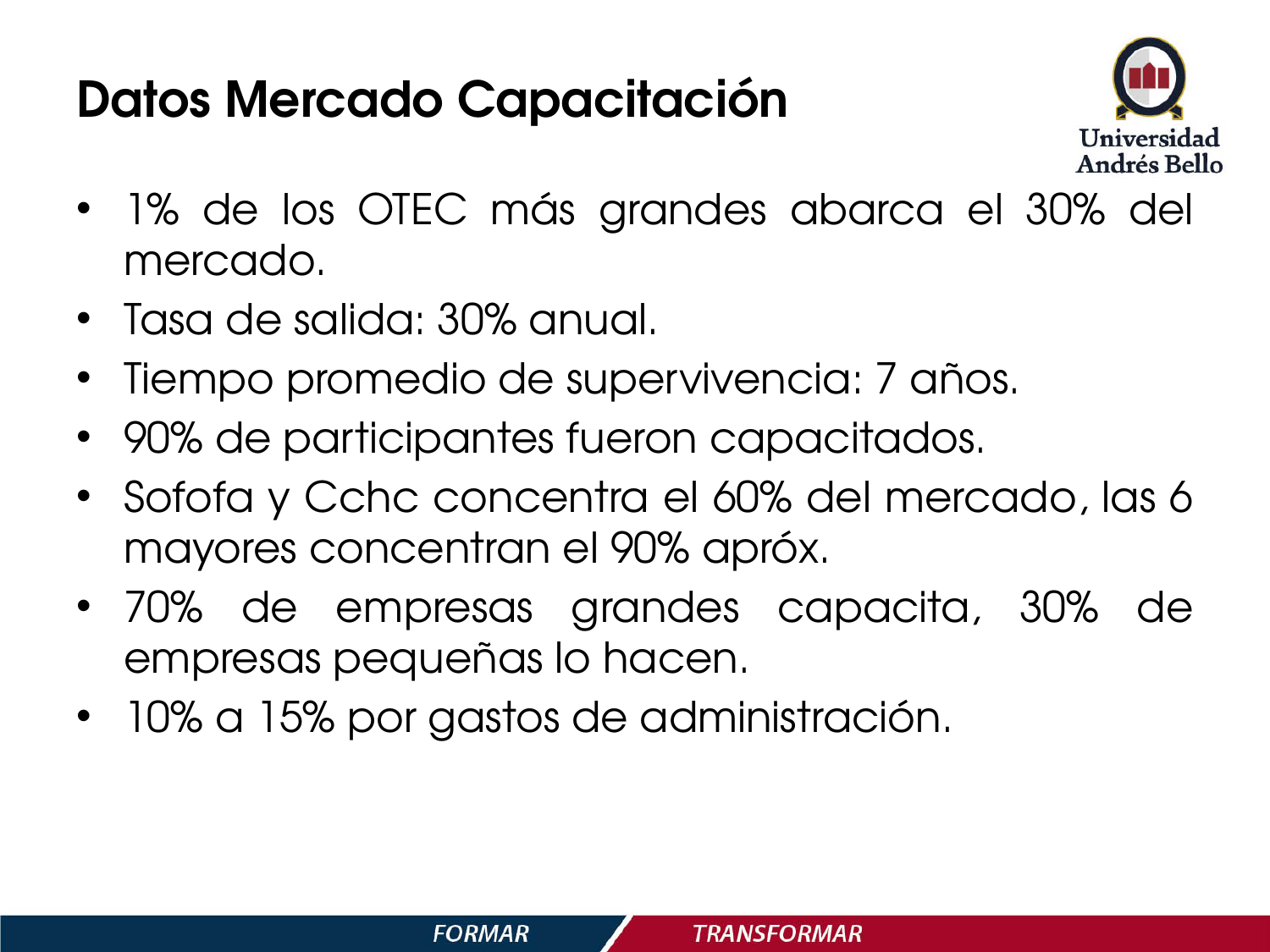

# Datos Mercado Capacitación
1% de los OTEC más grandes abarca el 30% del mercado.
Tasa de salida: 30% anual.
Tiempo promedio de supervivencia: 7 años.
90% de participantes fueron capacitados.
Sofofa y Cchc concentra el 60% del mercado, las 6 mayores concentran el 90% apróx.
70% de empresas grandes capacita, 30% de empresas pequeñas lo hacen.
10% a 15% por gastos de administración.